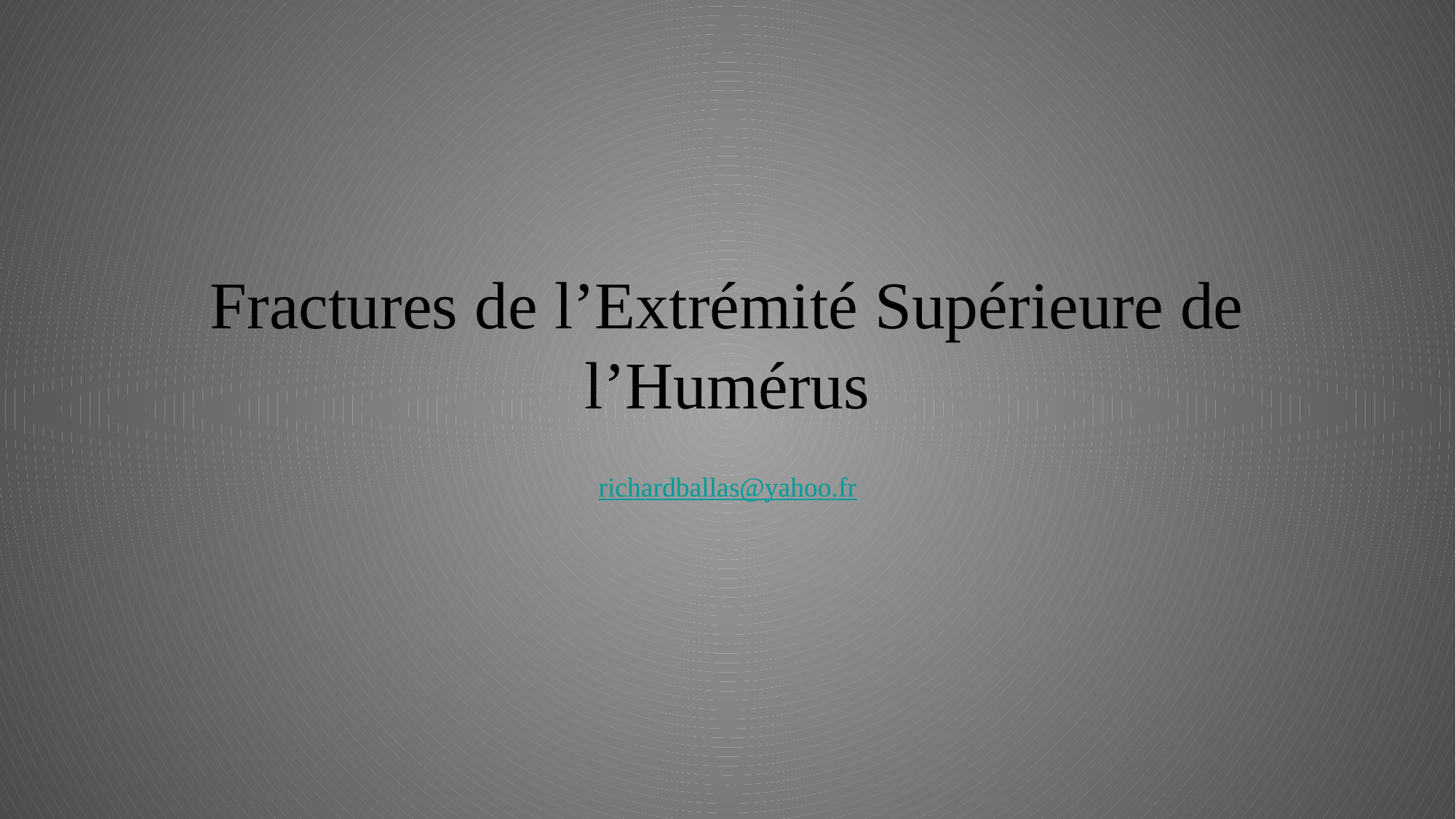

# Fractures de l’Extrémité Supérieure de l’Humérus
richardballas@yahoo.fr